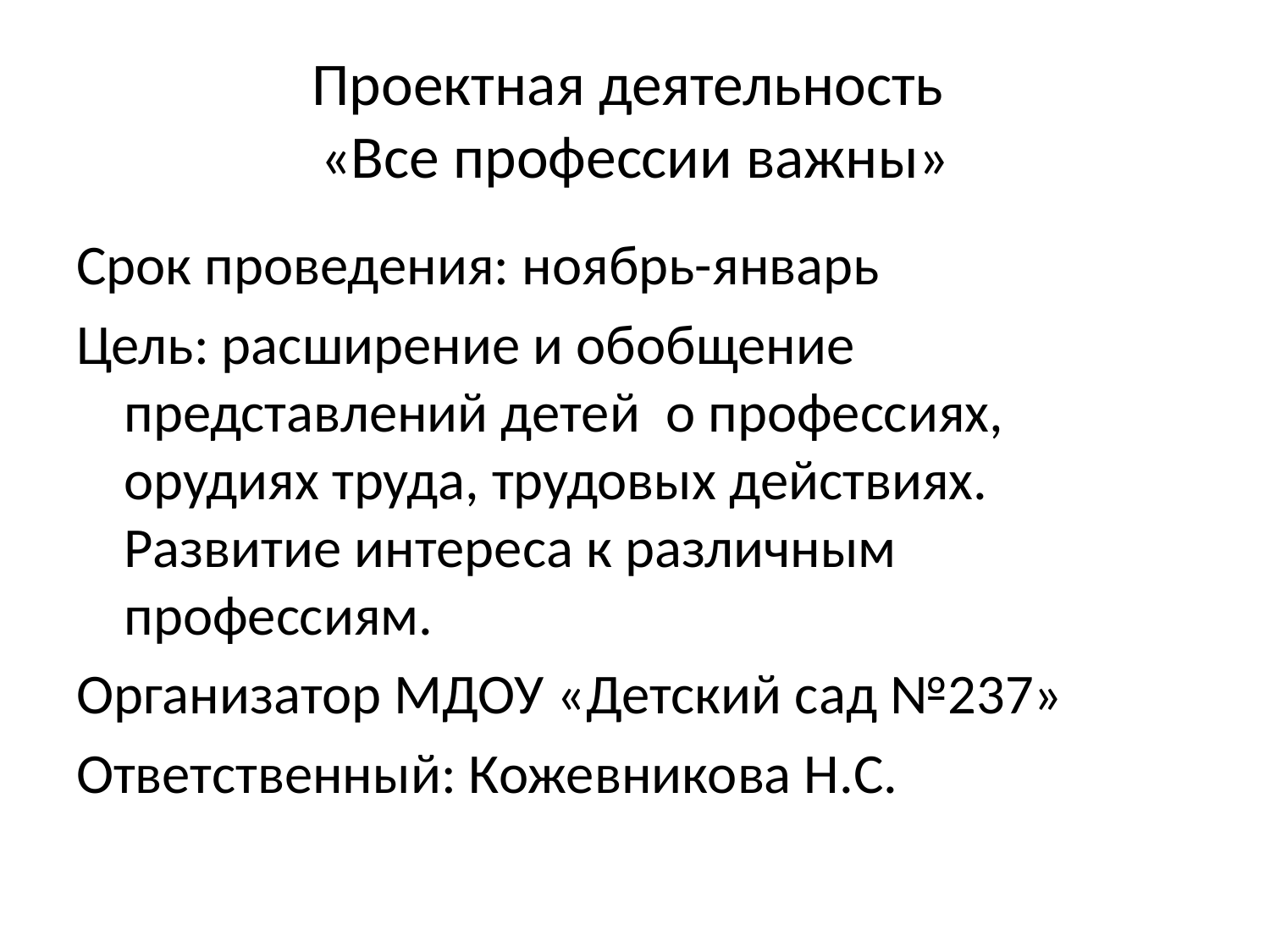

# Проектная деятельность «Все профессии важны»
Срок проведения: ноябрь-январь
Цель: расширение и обобщение представлений детей  о профессиях, орудиях труда, трудовых действиях. Развитие интереса к различным профессиям.
Организатор МДОУ «Детский сад №237»
Ответственный: Кожевникова Н.С.